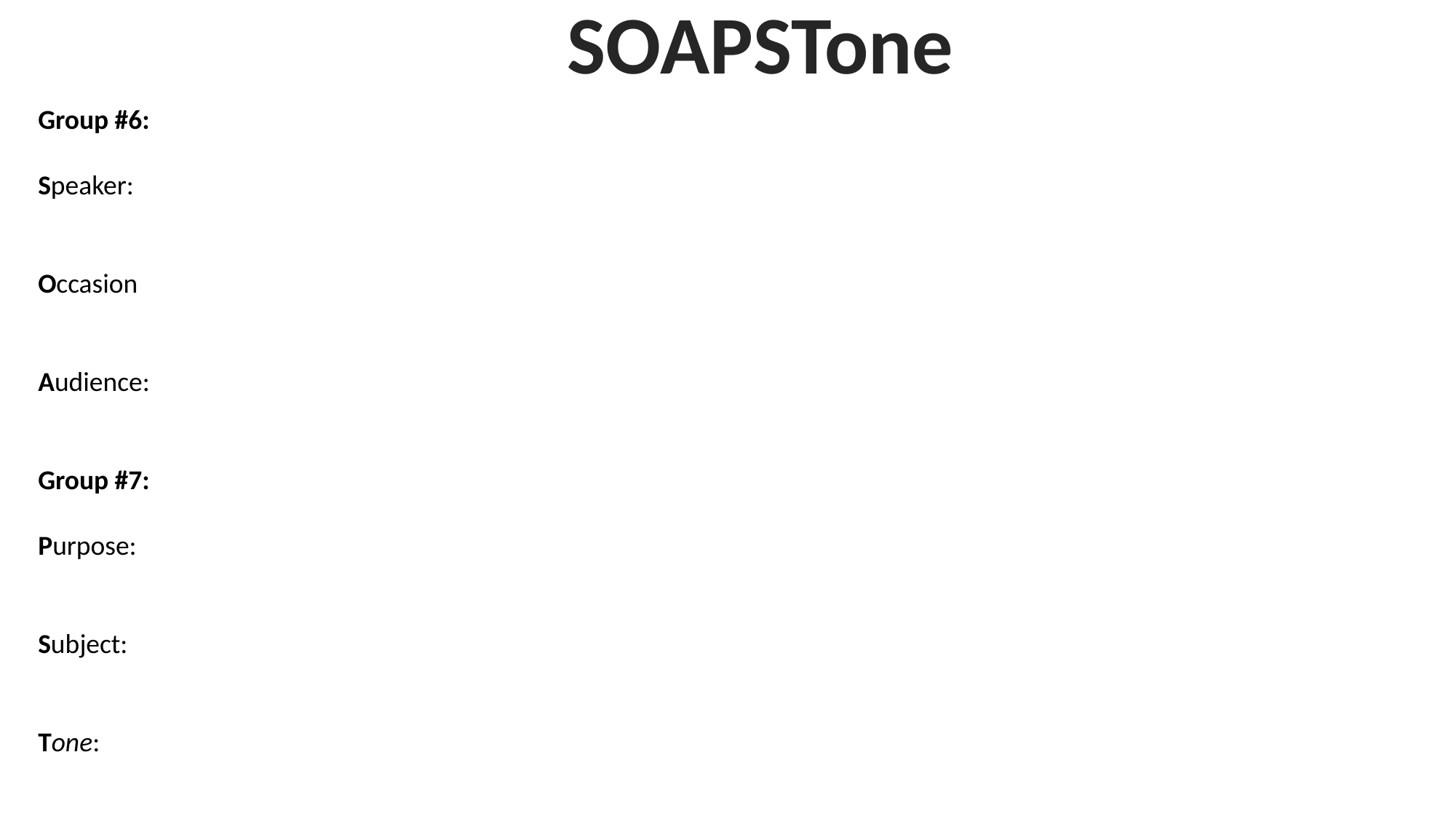

SOAPSTone
Group #6:

Speaker:

Occasion

Audience:

Group #7:

Purpose:

Subject:

Tone: